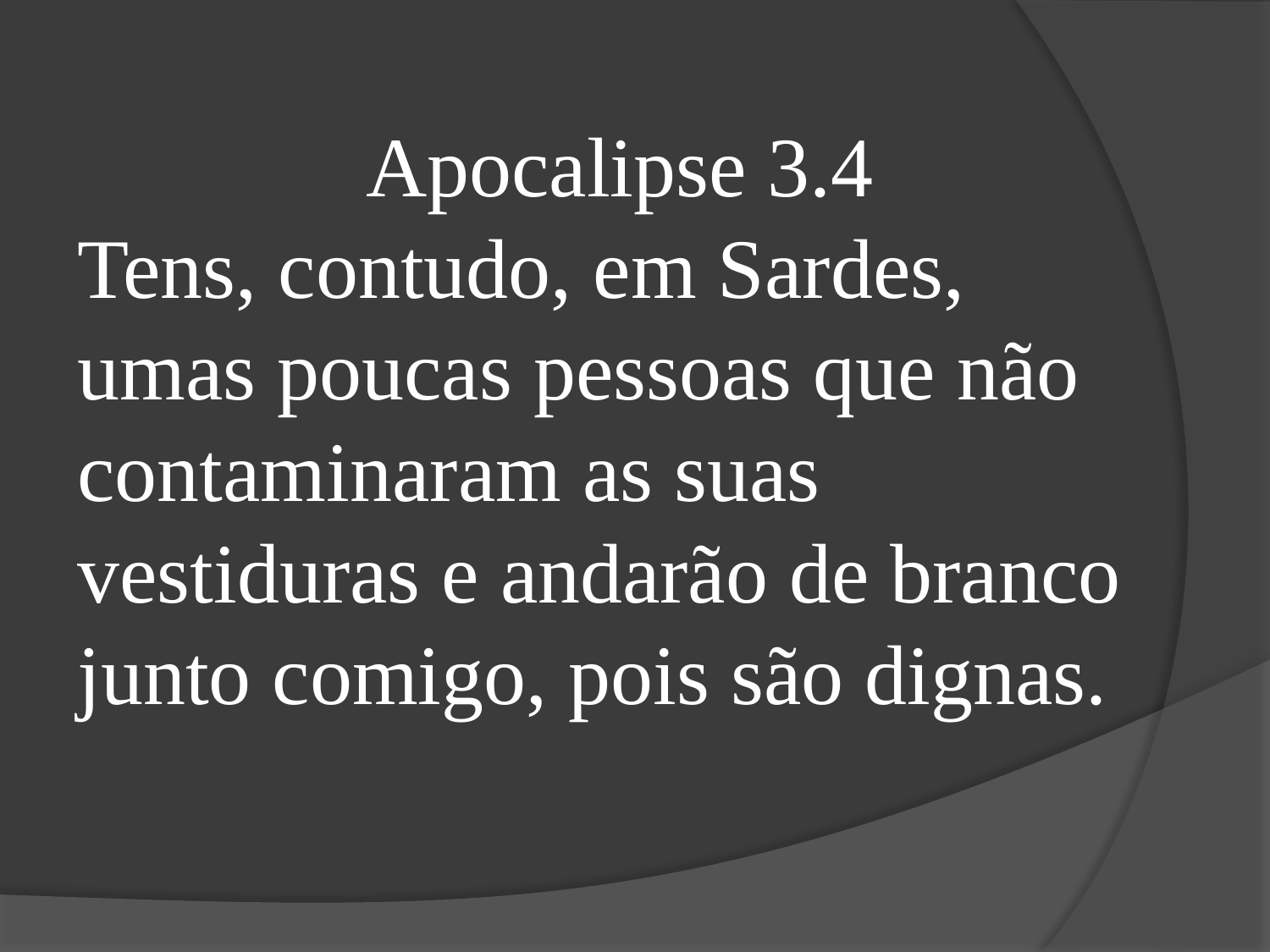

Apocalipse 3.4
Tens, contudo, em Sardes, umas poucas pessoas que não contaminaram as suas vestiduras e andarão de branco junto comigo, pois são dignas.